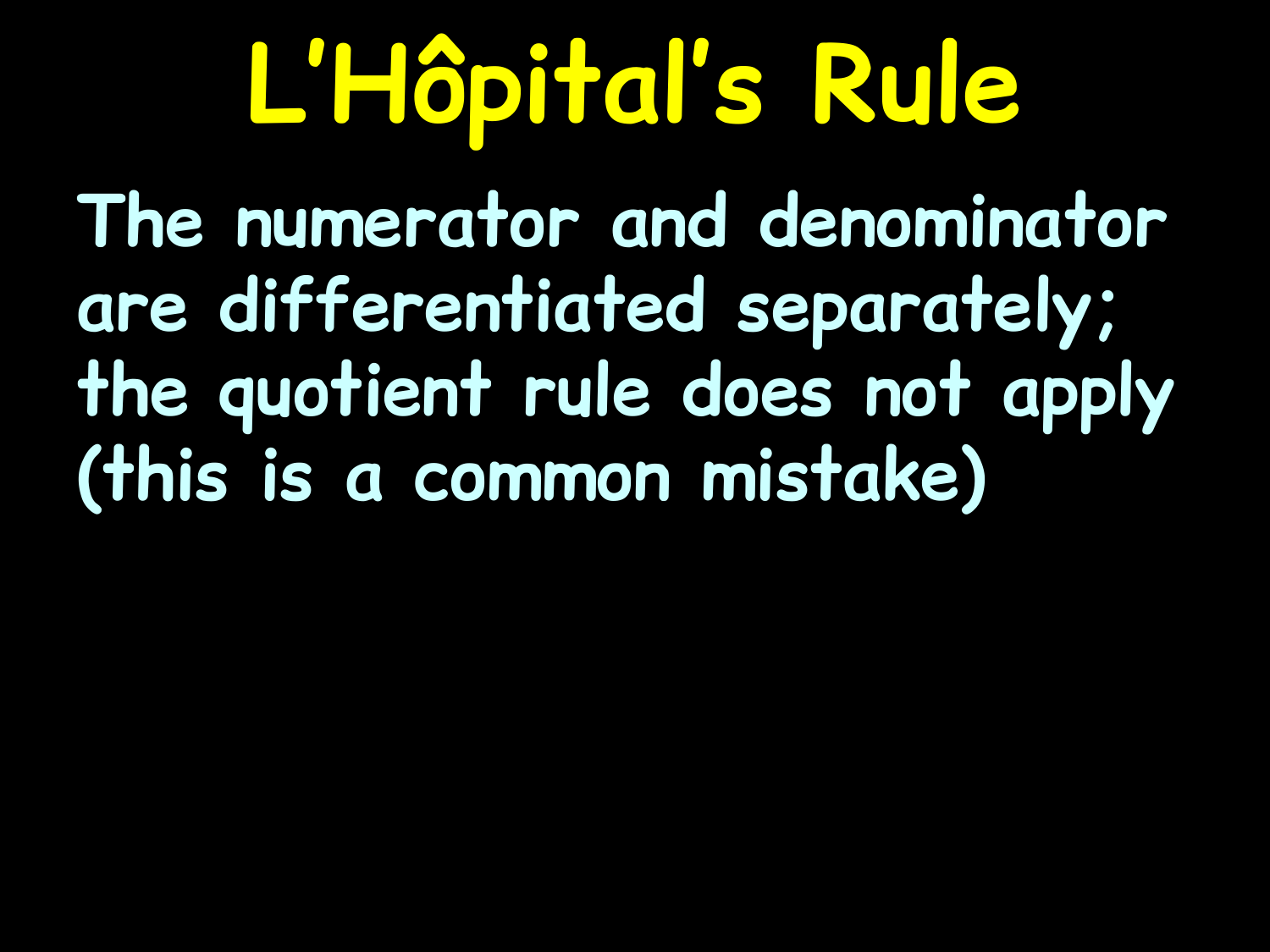

# L’Hôpital’s Rule
The numerator and denominator are differentiated separately; the quotient rule does not apply (this is a common mistake)